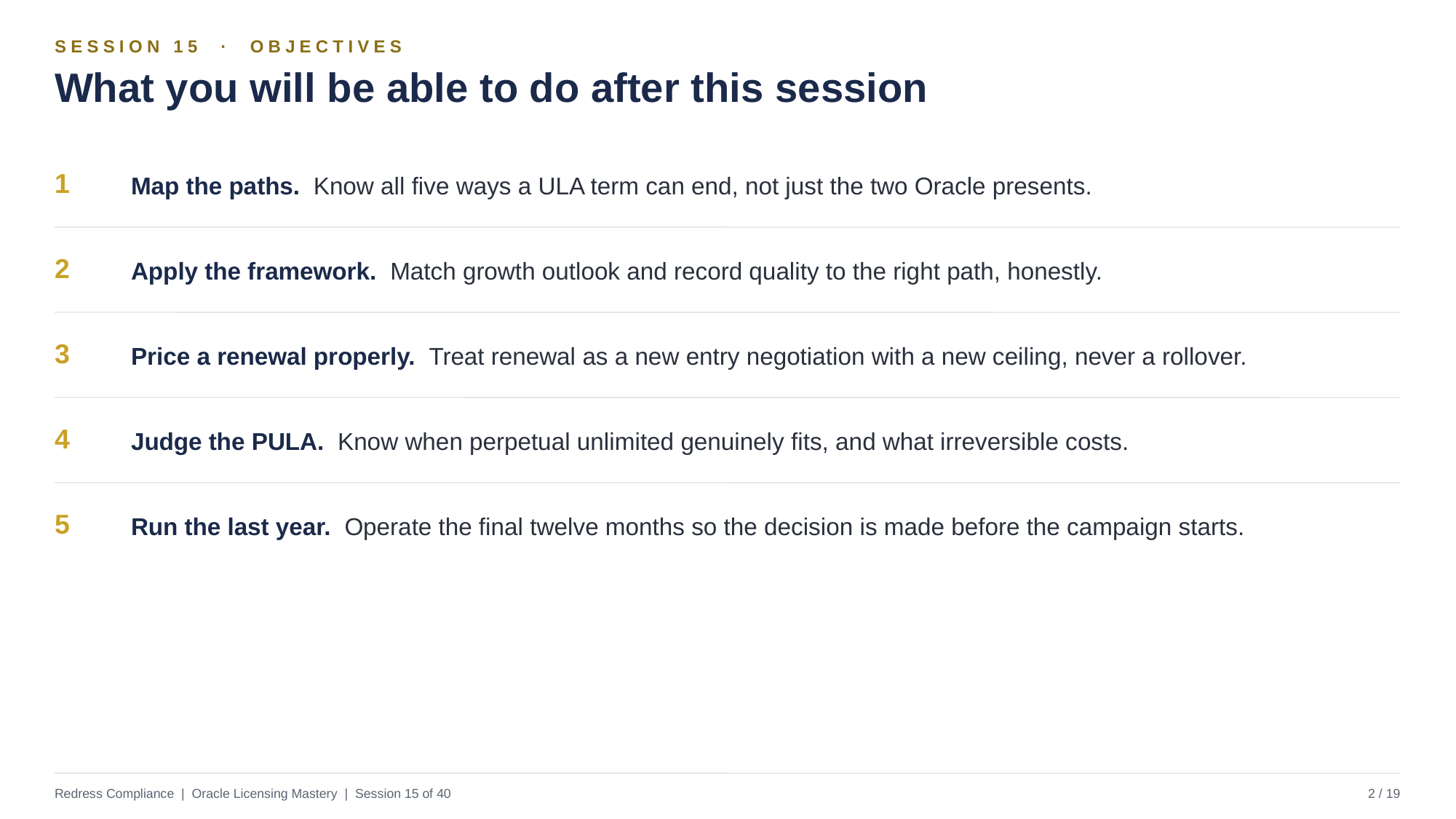

SESSION 15  ·  OBJECTIVES
What you will be able to do after this session
Map the paths.  Know all five ways a ULA term can end, not just the two Oracle presents.
1

Apply the framework.  Match growth outlook and record quality to the right path, honestly.
2

Price a renewal properly.  Treat renewal as a new entry negotiation with a new ceiling, never a rollover.
3

Judge the PULA.  Know when perpetual unlimited genuinely fits, and what irreversible costs.
4

Run the last year.  Operate the final twelve months so the decision is made before the campaign starts.
5

Redress Compliance  |  Oracle Licensing Mastery  |  Session 15 of 40
2 / 19